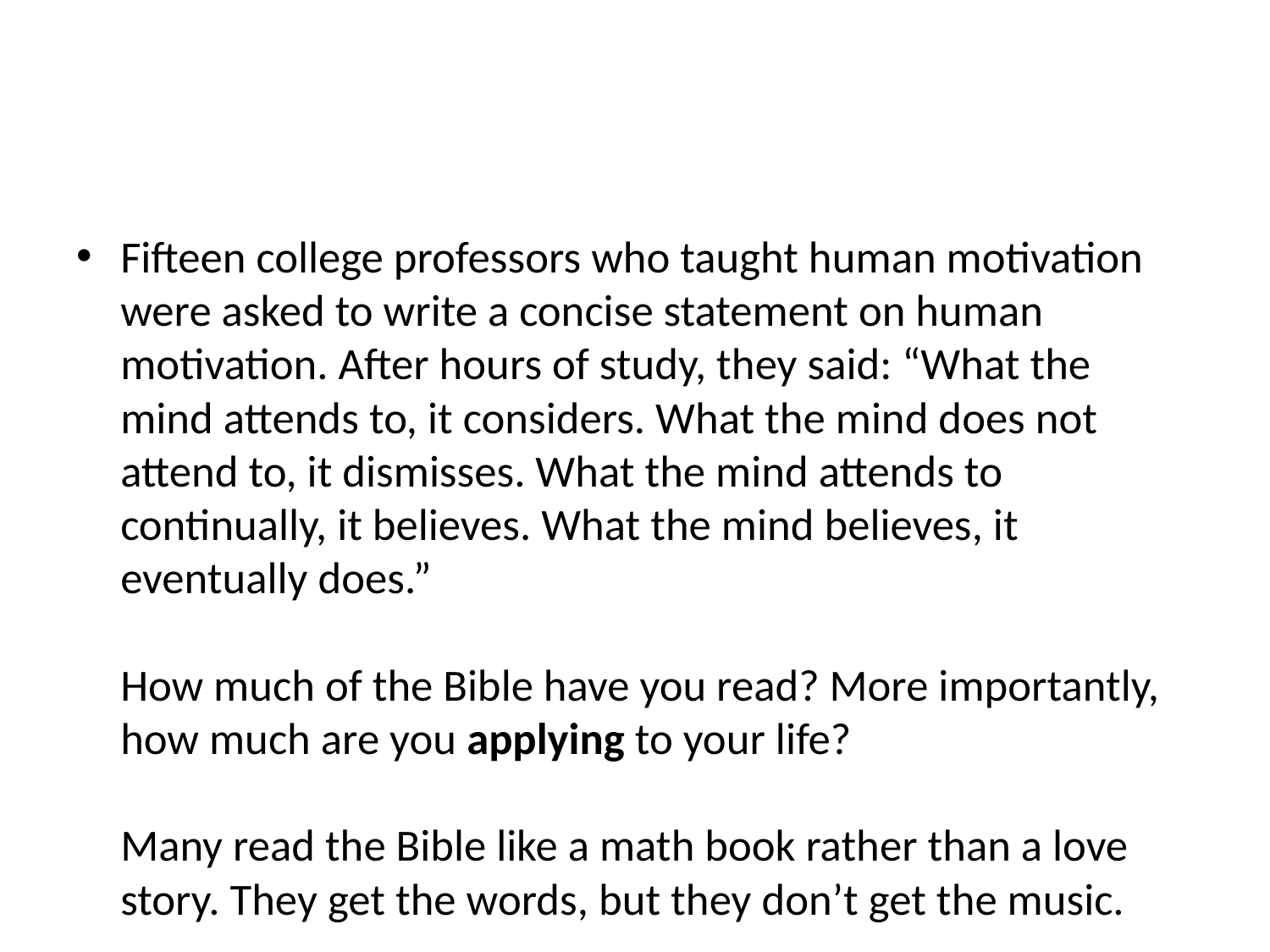

#
Fifteen college professors who taught human motivation were asked to write a concise statement on human motivation. After hours of study, they said: “What the mind attends to, it considers. What the mind does not attend to, it dismisses. What the mind attends to continually, it believes. What the mind believes, it eventually does.”
How much of the Bible have you read? More importantly, how much are you applying to your life? 
Many read the Bible like a math book rather than a love story. They get the words, but they don’t get the music.